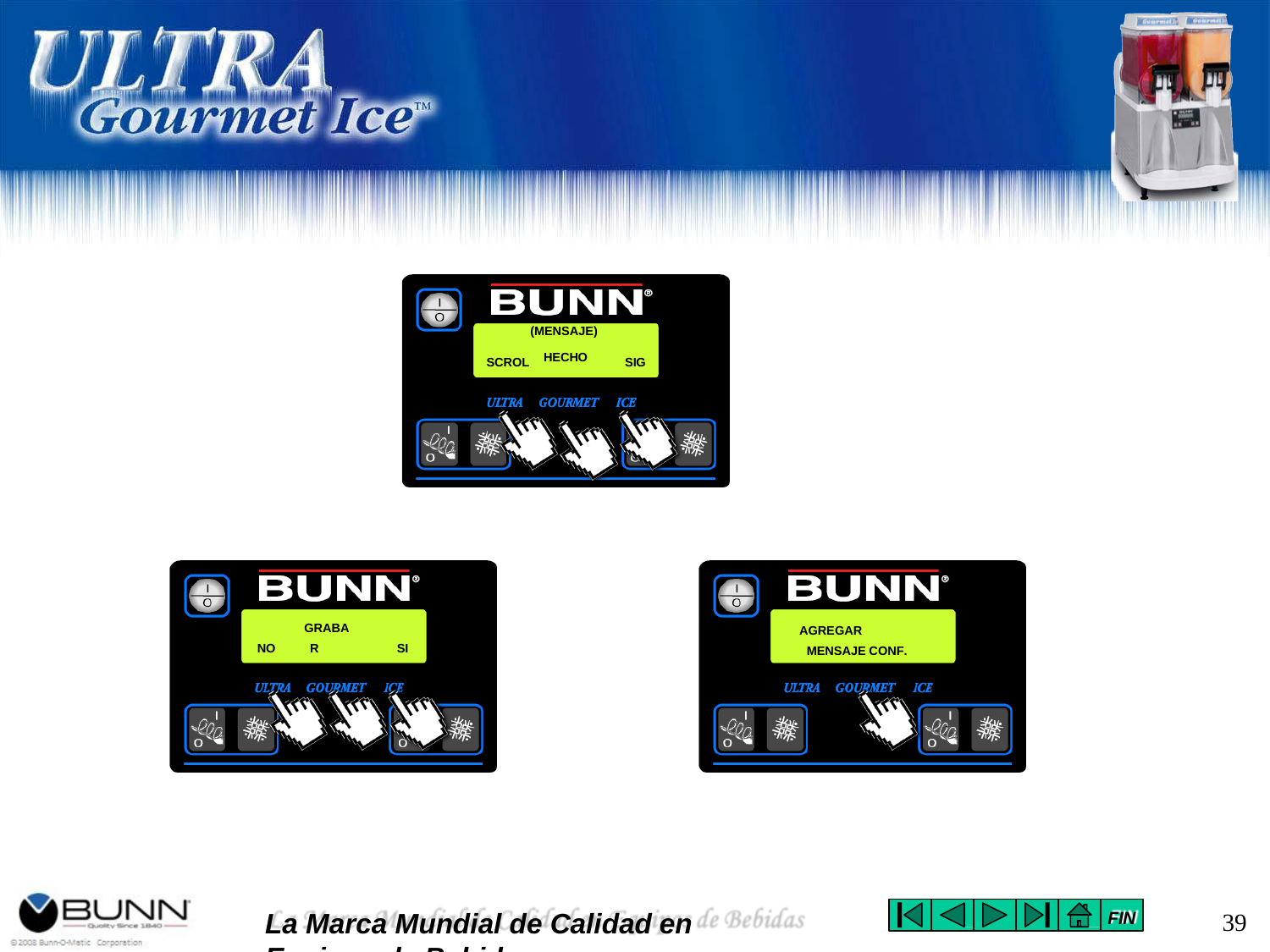

(MENSAJE)
HECHO
SCROL
SIG

GRABAR EDITAR
AGREGAR MENSAJE CONF. COMPLETA
NO
SI

La Marca Mundial de Calidad en Equipos de Bebidas
39
FIN